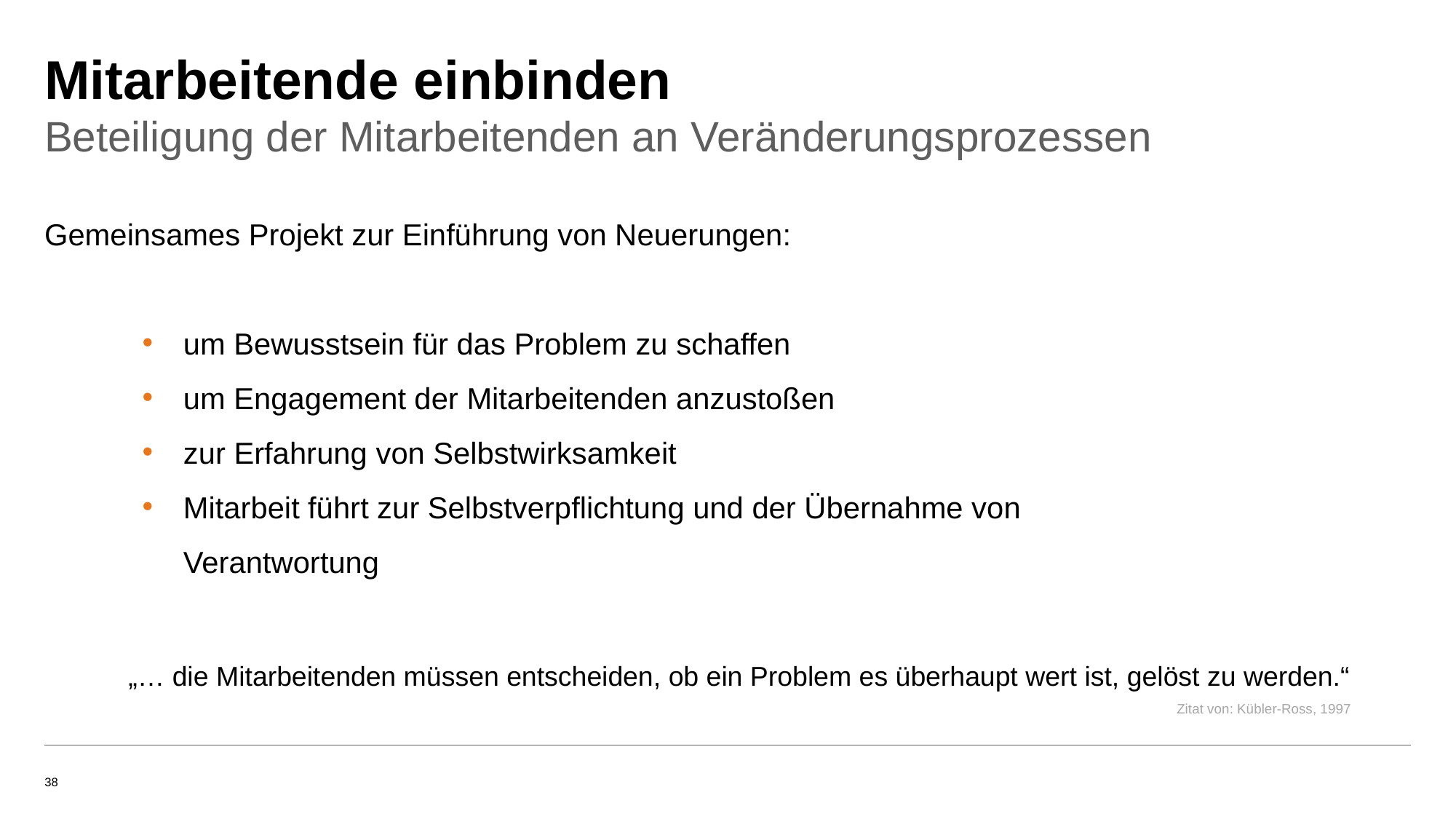

# Mitarbeitende einbinden
Beteiligung der Mitarbeitenden an Veränderungsprozessen
Gemeinsames Projekt zur Einführung von Neuerungen:

um Bewusstsein für das Problem zu schaffen
um Engagement der Mitarbeitenden anzustoßen
zur Erfahrung von Selbstwirksamkeit
Mitarbeit führt zur Selbstverpflichtung und der Übernahme von Verantwortung

„… die Mitarbeitenden müssen entscheiden, ob ein Problem es überhaupt wert ist, gelöst zu werden.“
Zitat von: Kübler-Ross, 1997